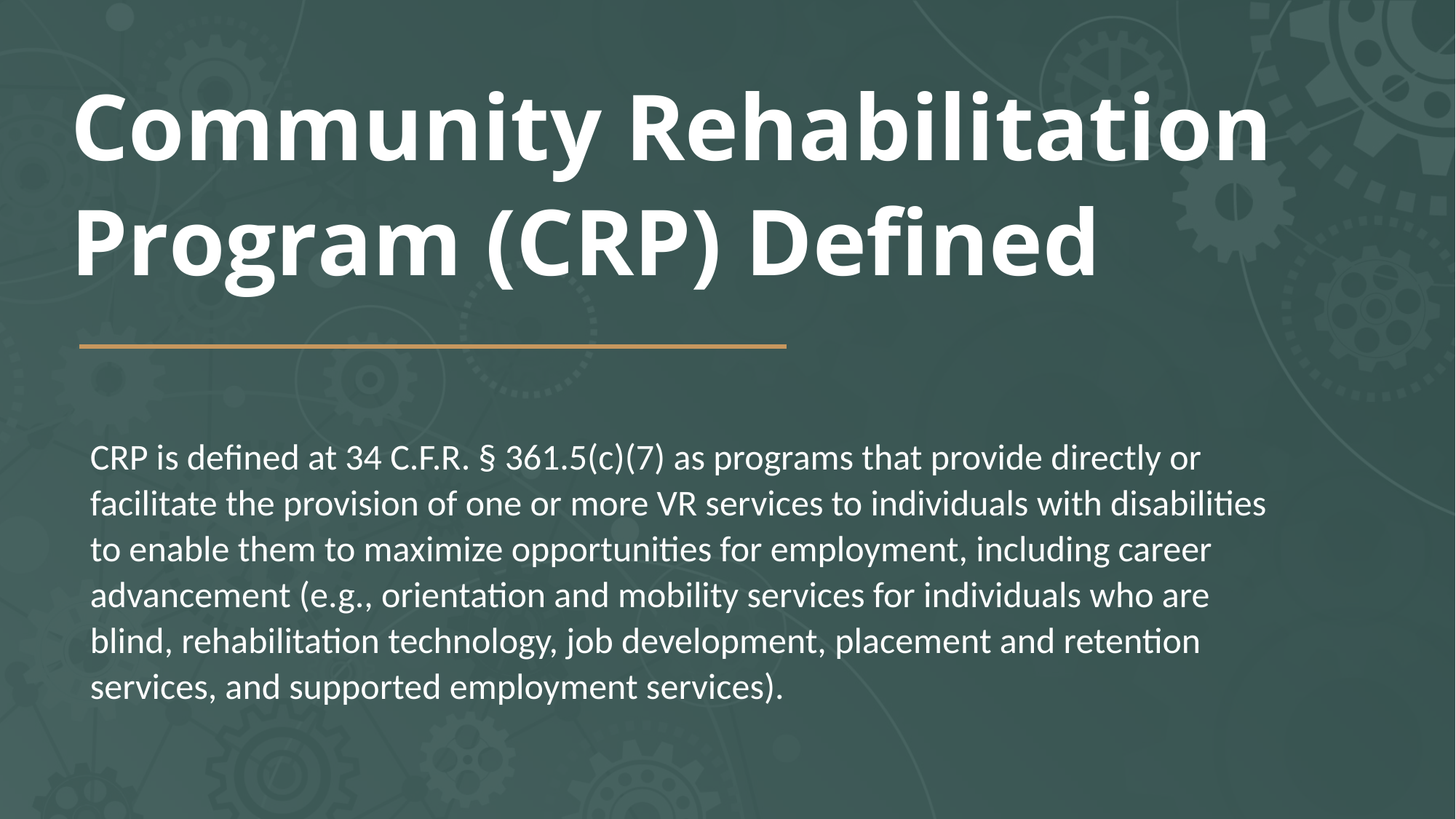

# Community Rehabilitation Program (CRP) Defined
CRP is defined at 34 C.F.R. § 361.5(c)(7) as programs that provide directly or facilitate the provision of one or more VR services to individuals with disabilities to enable them to maximize opportunities for employment, including career advancement (e.g., orientation and mobility services for individuals who are blind, rehabilitation technology, job development, placement and retention services, and supported employment services).